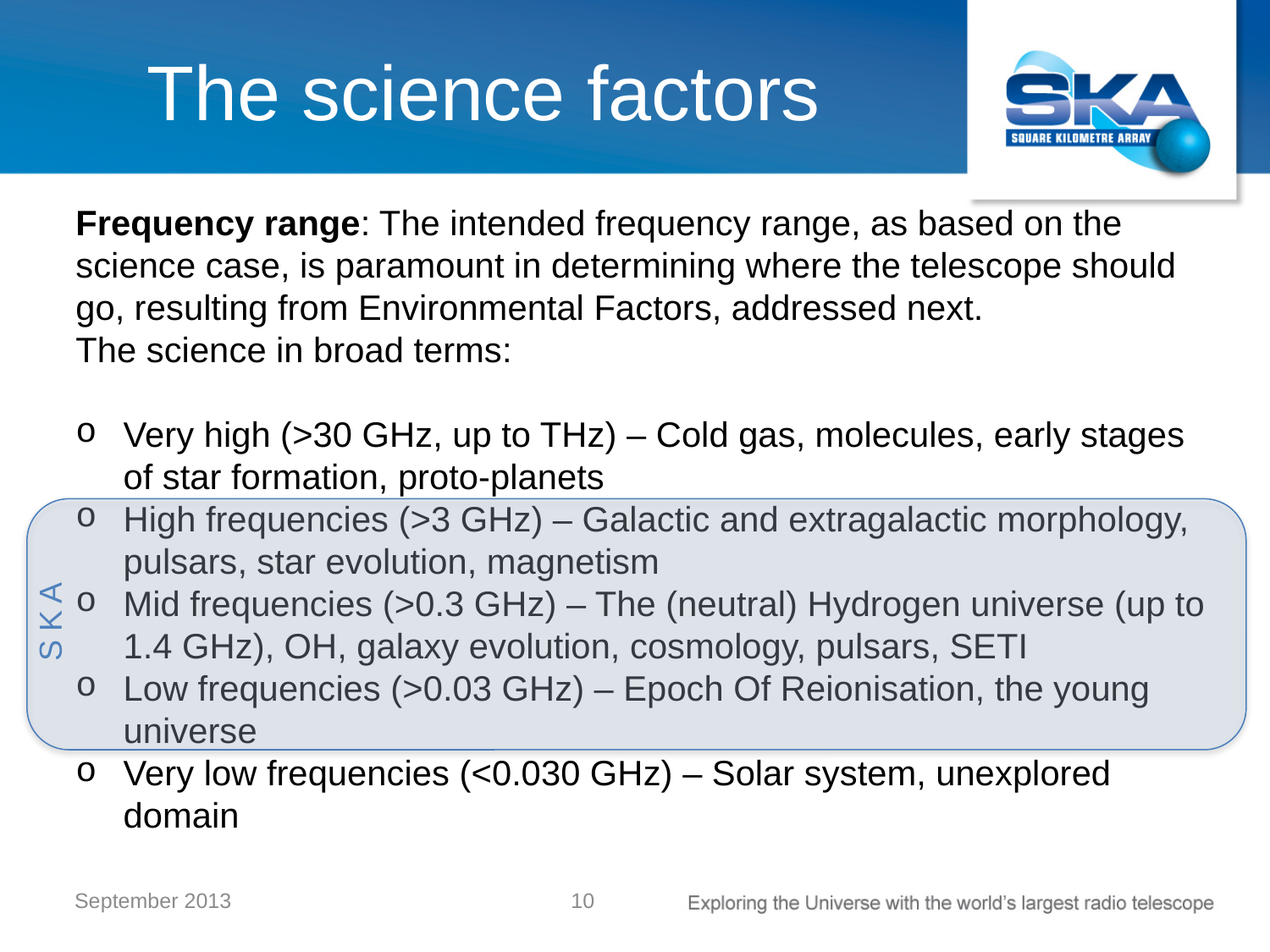

# The science factors
Frequency range: The intended frequency range, as based on the science case, is paramount in determining where the telescope should go, resulting from Environmental Factors, addressed next.
The science in broad terms:

Very high (>30 GHz, up to THz) – Cold gas, molecules, early stages of star formation, proto-planets
High frequencies (>3 GHz) – Galactic and extragalactic morphology, pulsars, star evolution, magnetism
Mid frequencies (>0.3 GHz) – The (neutral) Hydrogen universe (up to 1.4 GHz), OH, galaxy evolution, cosmology, pulsars, SETI
Low frequencies (>0.03 GHz) – Epoch Of Reionisation, the young universe
Very low frequencies (<0.030 GHz) – Solar system, unexplored domain

S K A
10
September 2013